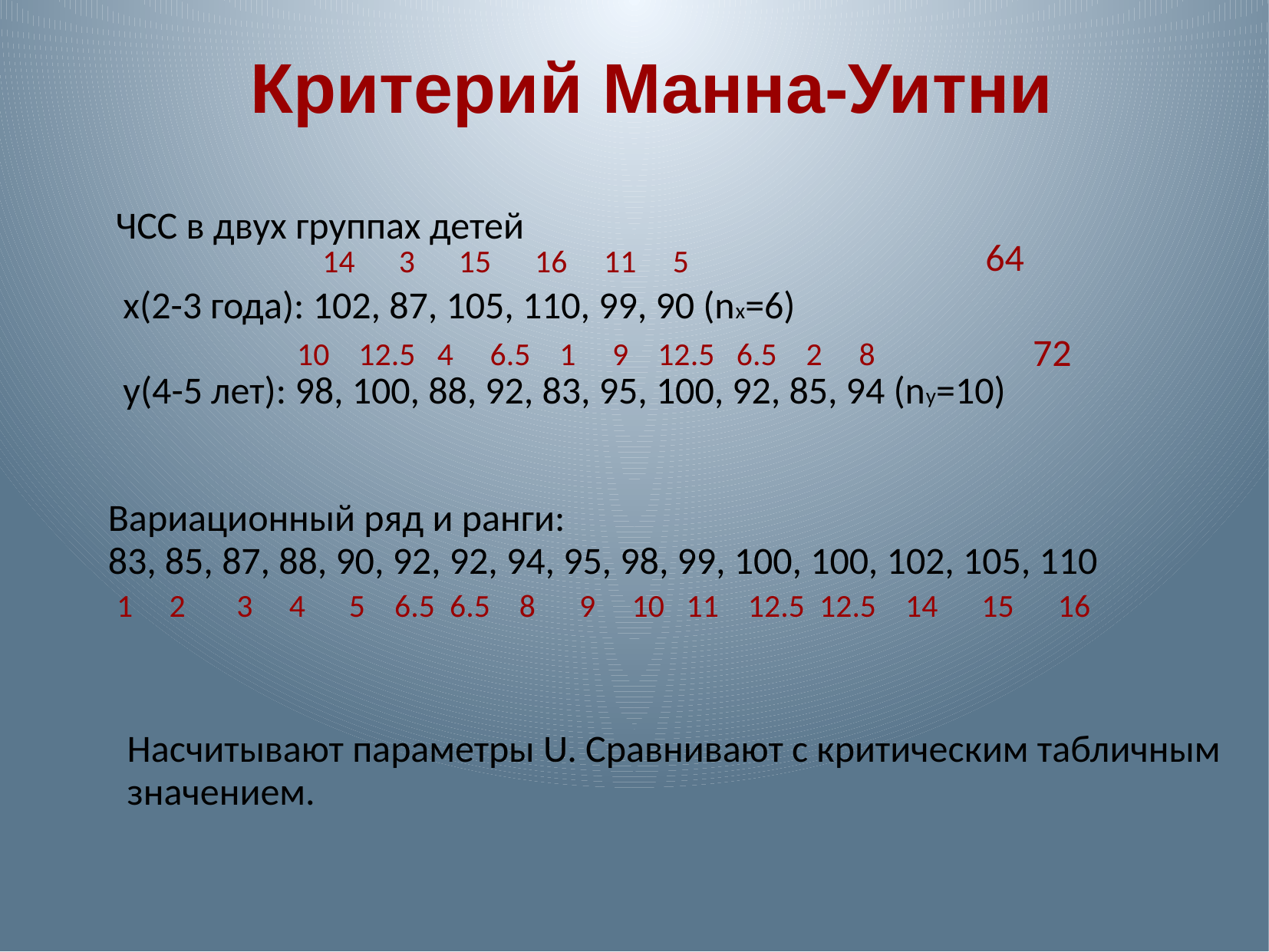

Критерий Манна-Уитни
 ЧСС в двух группах детей
64
14      3      15      16     11     5
x(2-3 года): 102, 87, 105, 110, 99, 90 (nx=6)

y(4-5 лет): 98, 100, 88, 92, 83, 95, 100, 92, 85, 94 (ny=10)
72
 10    12.5   4     6.5    1     9    12.5   6.5    2     8
Вариационный ряд и ранги:
83, 85, 87, 88, 90, 92, 92, 94, 95, 98, 99, 100, 100, 102, 105, 110
 1     2       3     4      5    6.5  6.5    8      9     10   11    12.5  12.5    14      15      16
Насчитывают параметры U. Сравнивают с критическим табличным
значением.